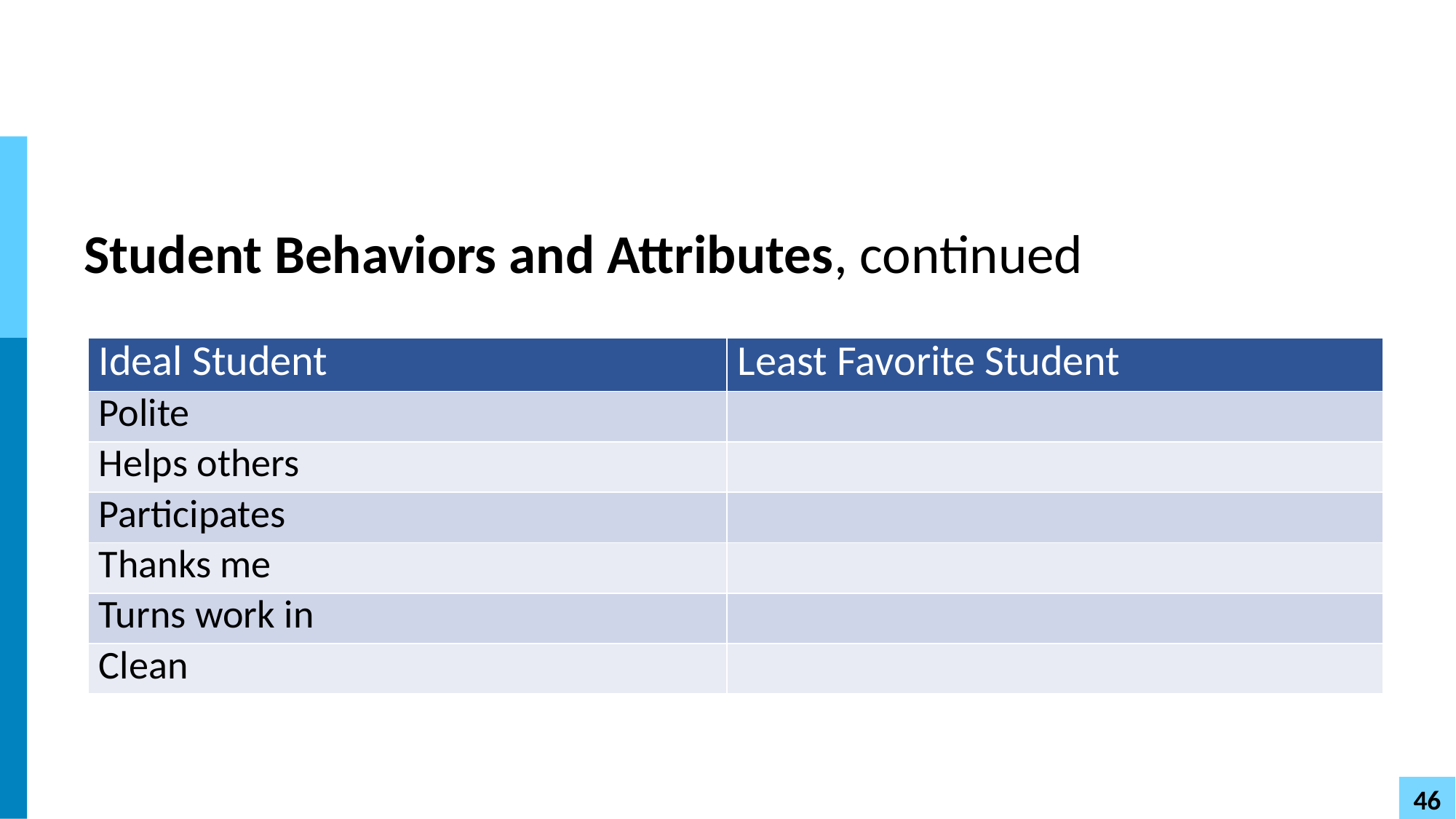

# Student Behaviors and Attributes, continued
| Ideal Student | Least Favorite Student |
| --- | --- |
| Polite |  |
| Helps others |  |
| Participates |  |
| Thanks me |  |
| Turns work in |  |
| Clean |  |